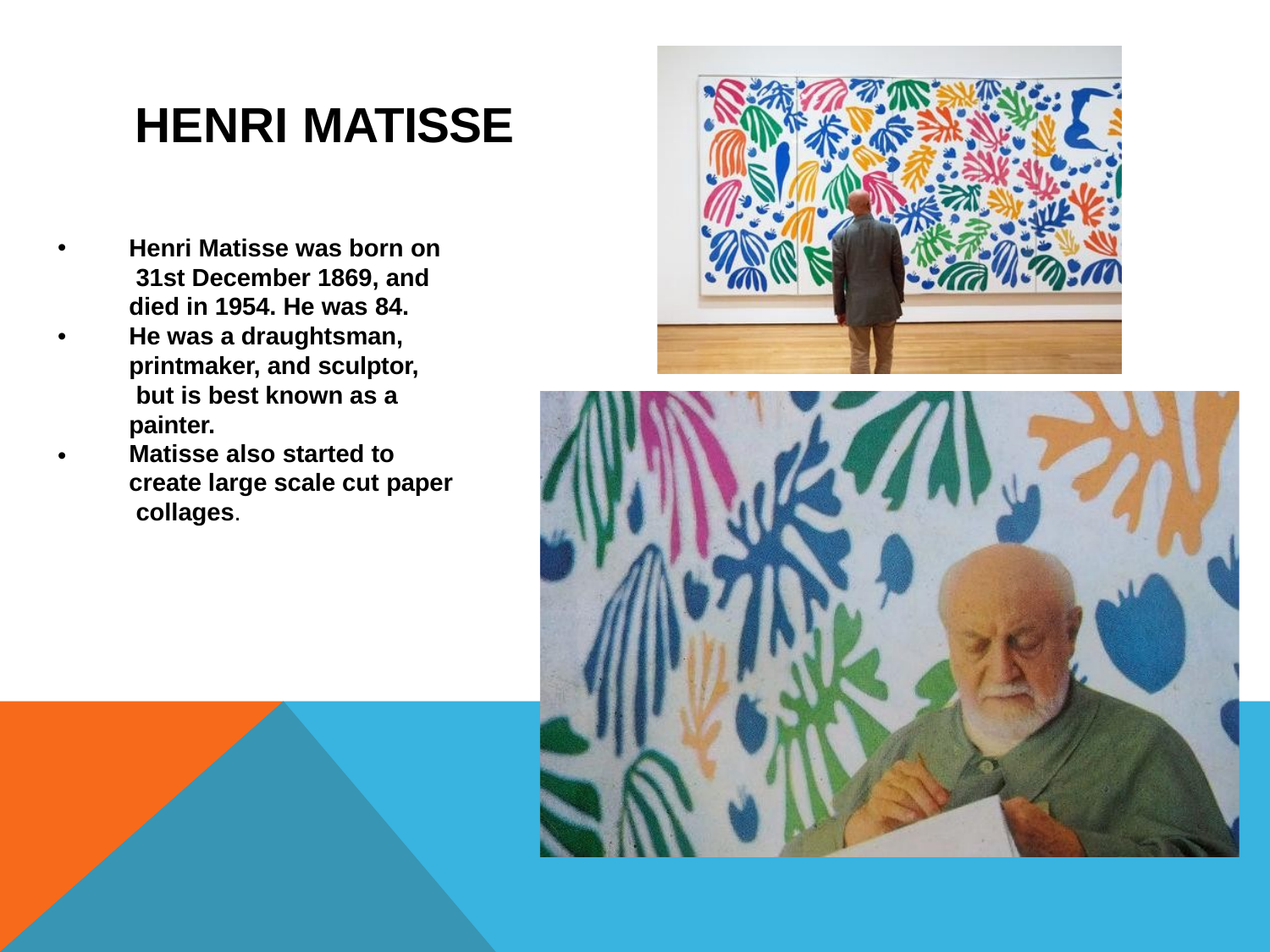

# HENRI MATISSE
•
Henri Matisse was born on  31st December 1869, and  died in 1954. He was 84.
He was a draughtsman,  printmaker, and sculptor,  but is best known as a  painter.
Matisse also started to  create large scale cut paper  collages.
•

•